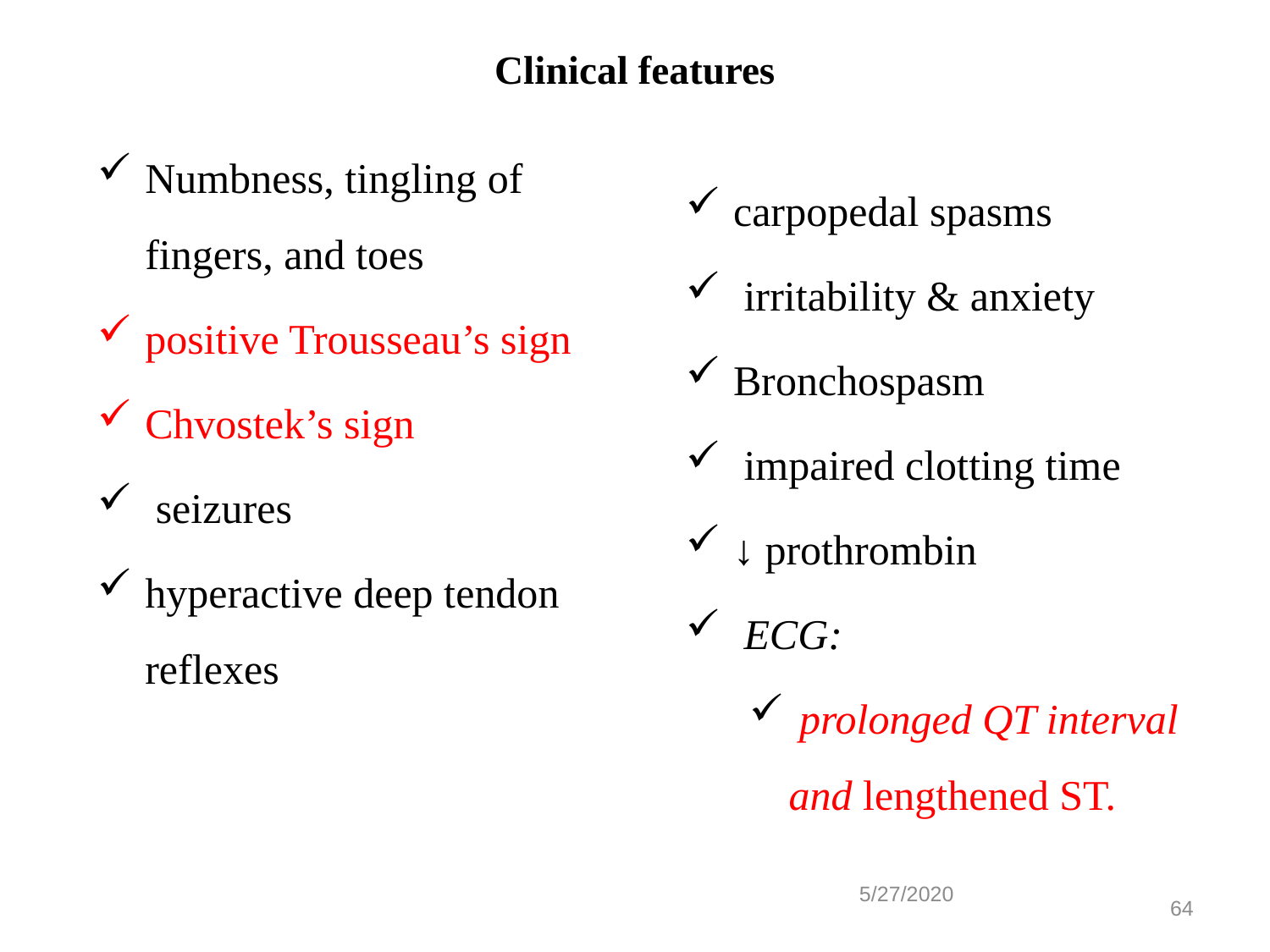

# Clinical features
Numbness, tingling of fingers, and toes
positive Trousseau’s sign
Chvostek’s sign
 seizures
hyperactive deep tendon reflexes

carpopedal spasms
 irritability & anxiety
Bronchospasm
 impaired clotting time
↓ prothrombin
 ECG:
 prolonged QT interval and lengthened ST.
5/27/2020
64